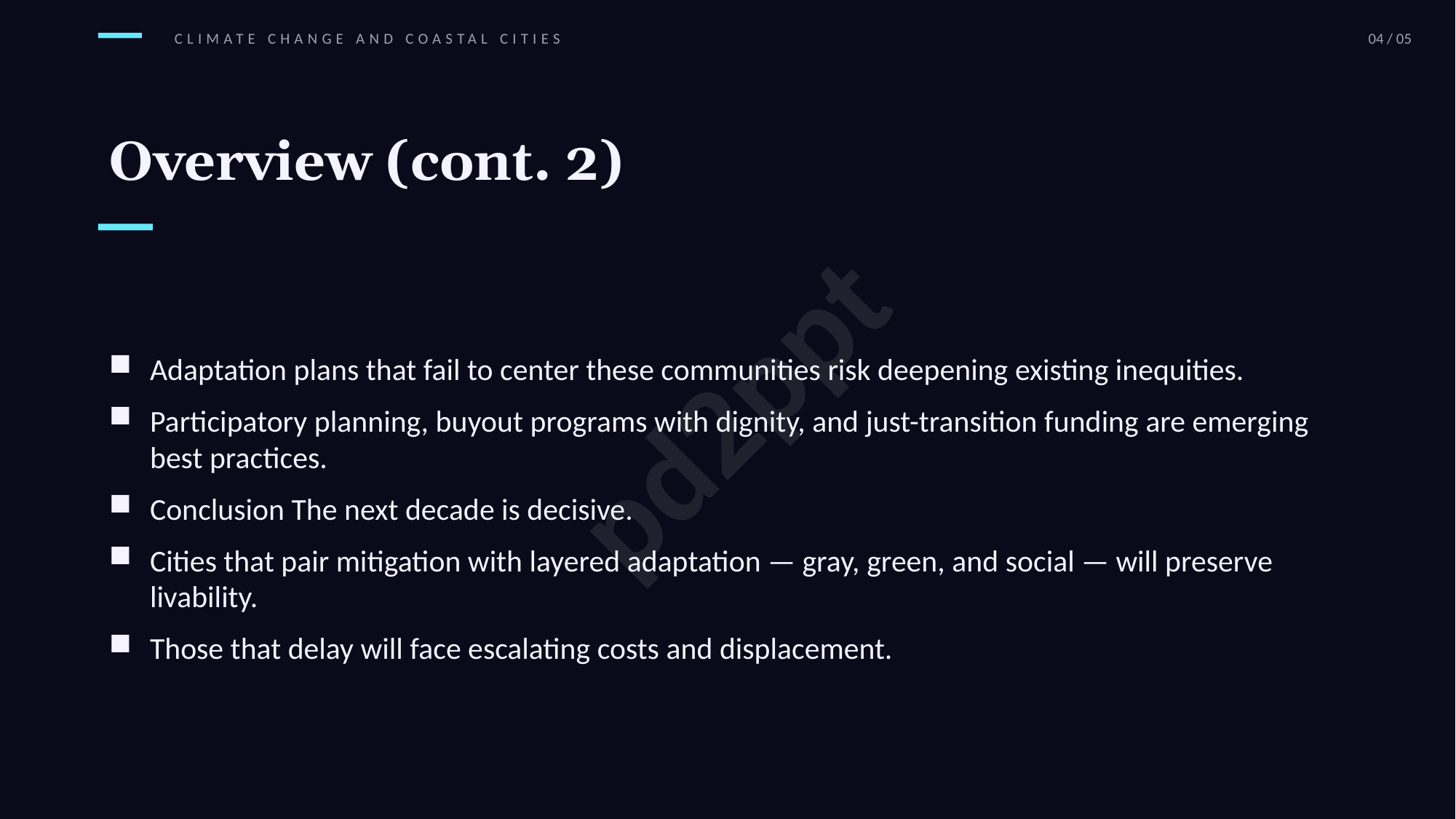

pd2ppt
CLIMATE CHANGE AND COASTAL CITIES
04 / 05

Overview (cont. 2)

Adaptation plans that fail to center these communities risk deepening existing inequities.
Participatory planning, buyout programs with dignity, and just-transition funding are emerging best practices.
Conclusion The next decade is decisive.
Cities that pair mitigation with layered adaptation — gray, green, and social — will preserve livability.
Those that delay will face escalating costs and displacement.